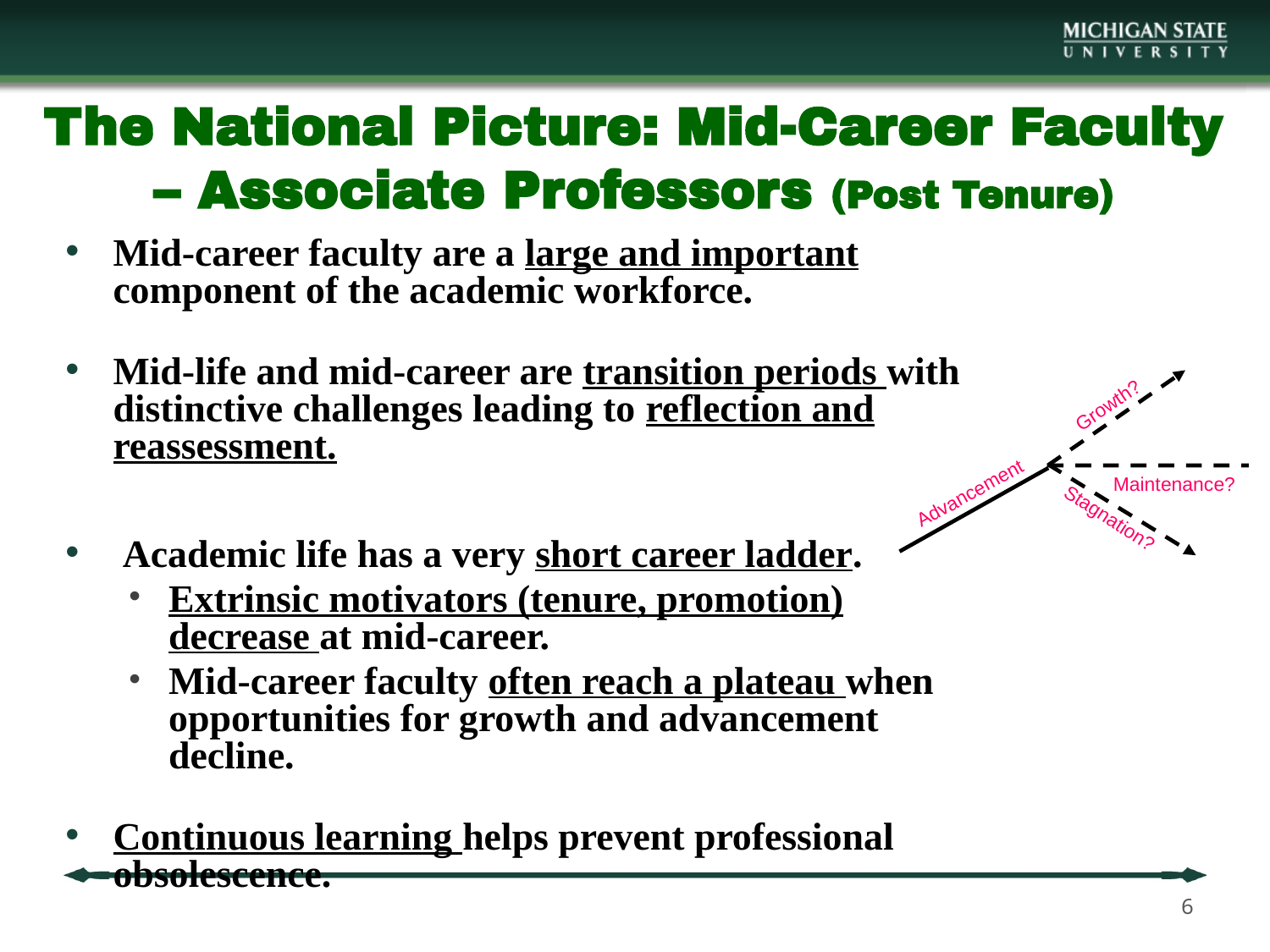

# The National Picture: Mid-Career Faculty – Associate Professors (Post Tenure)

Mid-career faculty are a large and important component of the academic workforce.

Mid-life and mid-career are transition periods with distinctive challenges leading to reflection and reassessment.

 Academic life has a very short career ladder.
Extrinsic motivators (tenure, promotion) decrease at mid-career.
Mid-career faculty often reach a plateau when opportunities for growth and advancement decline.

Continuous learning helps prevent professional obsolescence.

Growth?

Maintenance?

Advancement
Stagnation?
6